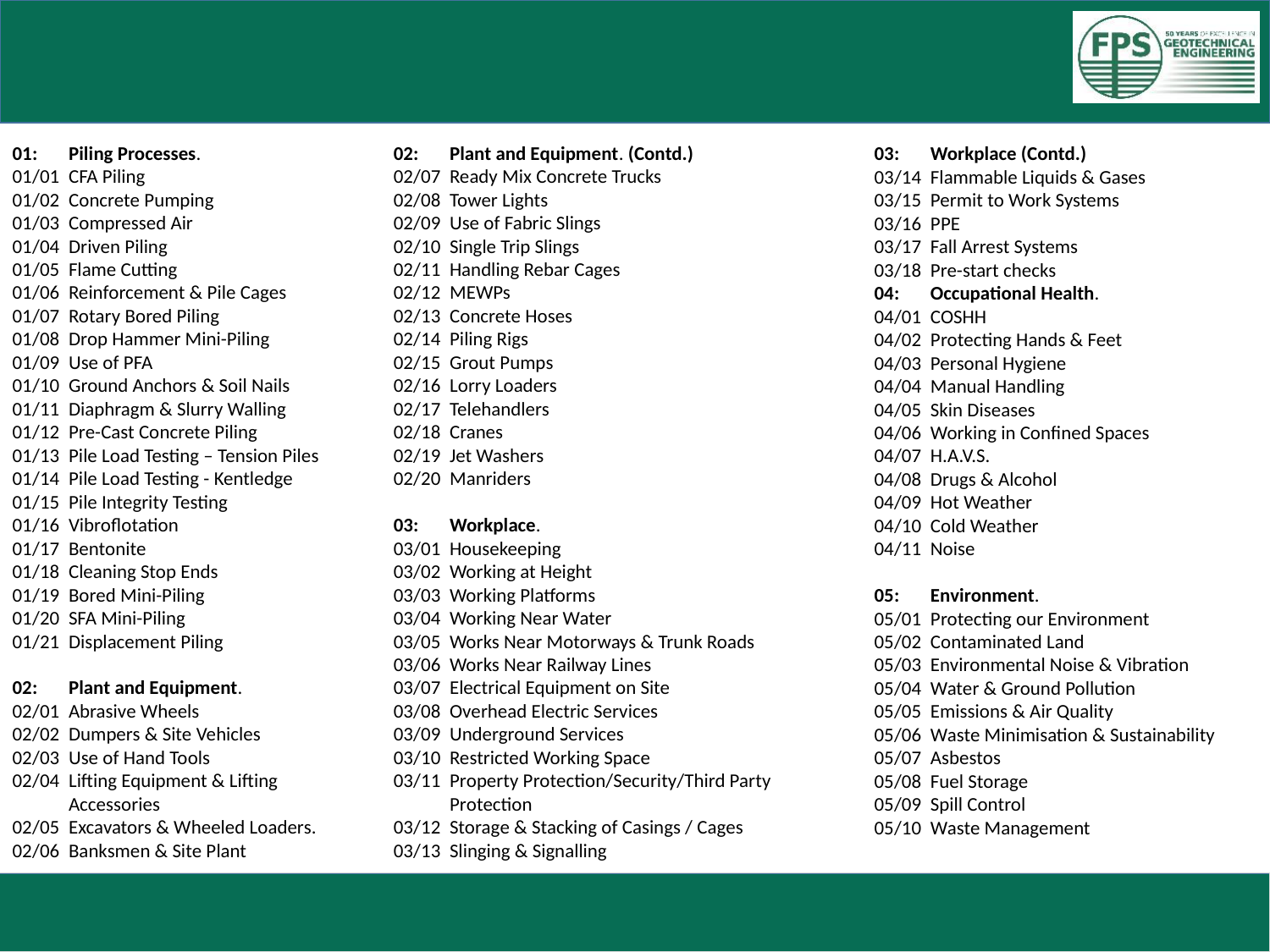

01: 	Piling Processes.
01/01	CFA Piling
01/02	Concrete Pumping
01/03	Compressed Air
01/04	Driven Piling
01/05	Flame Cutting
01/06	Reinforcement & Pile Cages
01/07	Rotary Bored Piling
01/08	Drop Hammer Mini-Piling
01/09	Use of PFA
01/10	Ground Anchors & Soil Nails
01/11	Diaphragm & Slurry Walling
01/12	Pre-Cast Concrete Piling
01/13	Pile Load Testing – Tension Piles
01/14	Pile Load Testing - Kentledge
01/15	Pile Integrity Testing
01/16	Vibroflotation
01/17	Bentonite
01/18	Cleaning Stop Ends
01/19	Bored Mini-Piling
01/20	SFA Mini-Piling
01/21 	Displacement Piling

02: 	Plant and Equipment.
02/01	Abrasive Wheels
02/02	Dumpers & Site Vehicles
02/03	Use of Hand Tools
02/04	Lifting Equipment & Lifting Accessories
02/05	Excavators & Wheeled Loaders.
02/06	Banksmen & Site Plant

# Contents
02: 	Plant and Equipment. (Contd.)
02/07	Ready Mix Concrete Trucks
02/08	Tower Lights
02/09	Use of Fabric Slings
02/10	Single Trip Slings
02/11	Handling Rebar Cages
02/12	MEWPs
02/13	Concrete Hoses
02/14	Piling Rigs
02/15	Grout Pumps
02/16	Lorry Loaders
02/17 	Telehandlers
02/18	Cranes
02/19	Jet Washers
02/20	Manriders

03: 	Workplace.
03/01	Housekeeping
03/02	Working at Height
03/03	Working Platforms
03/04	Working Near Water
03/05	Works Near Motorways & Trunk Roads
03/06	Works Near Railway Lines
03/07	Electrical Equipment on Site
03/08	Overhead Electric Services
03/09	Underground Services
03/10	Restricted Working Space
03/11	Property Protection/Security/Third Party Protection
03/12	Storage & Stacking of Casings / Cages
03/13	Slinging & Signalling

03: 	Workplace (Contd.)
03/14	Flammable Liquids & Gases
03/15	Permit to Work Systems
03/16	PPE
03/17	Fall Arrest Systems
03/18  Pre-start checks
04: 	Occupational Health.
04/01	COSHH
04/02	Protecting Hands & Feet
04/03	Personal Hygiene
04/04	Manual Handling
04/05	Skin Diseases
04/06	Working in Confined Spaces
04/07	H.A.V.S.
04/08	Drugs & Alcohol
04/09	Hot Weather
04/10	Cold Weather
04/11	Noise

05: 	Environment.
05/01	Protecting our Environment
05/02	Contaminated Land
05/03	Environmental Noise & Vibration
05/04	Water & Ground Pollution
05/05	Emissions & Air Quality
05/06	Waste Minimisation & Sustainability
05/07	Asbestos
05/08	Fuel Storage
05/09	Spill Control
05/10 	Waste Management